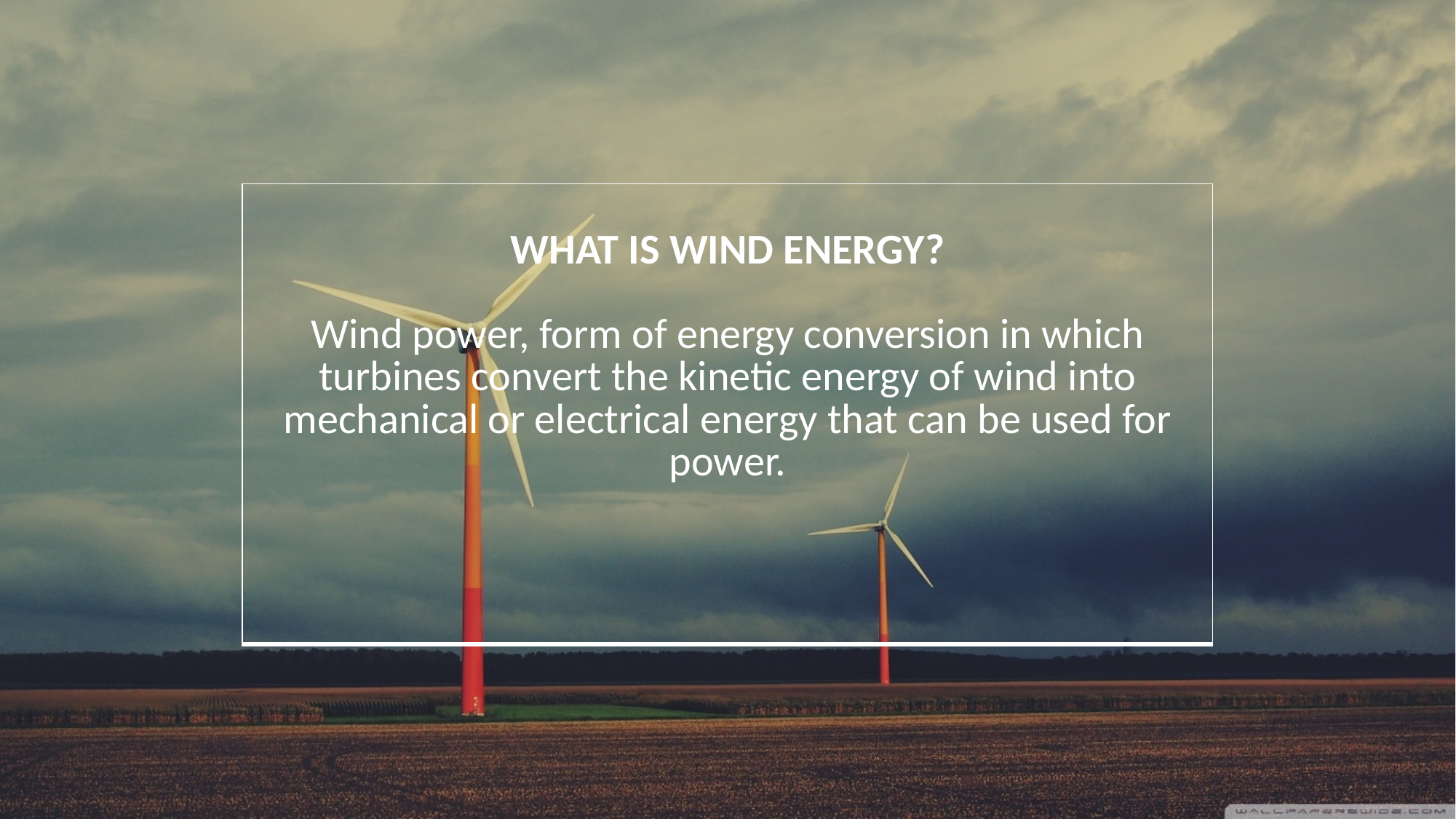

| WHAT IS WIND ENERGY? Wind power, form of energy conversion in which turbines convert the kinetic energy of wind into mechanical or electrical energy that can be used for power. |
| --- |